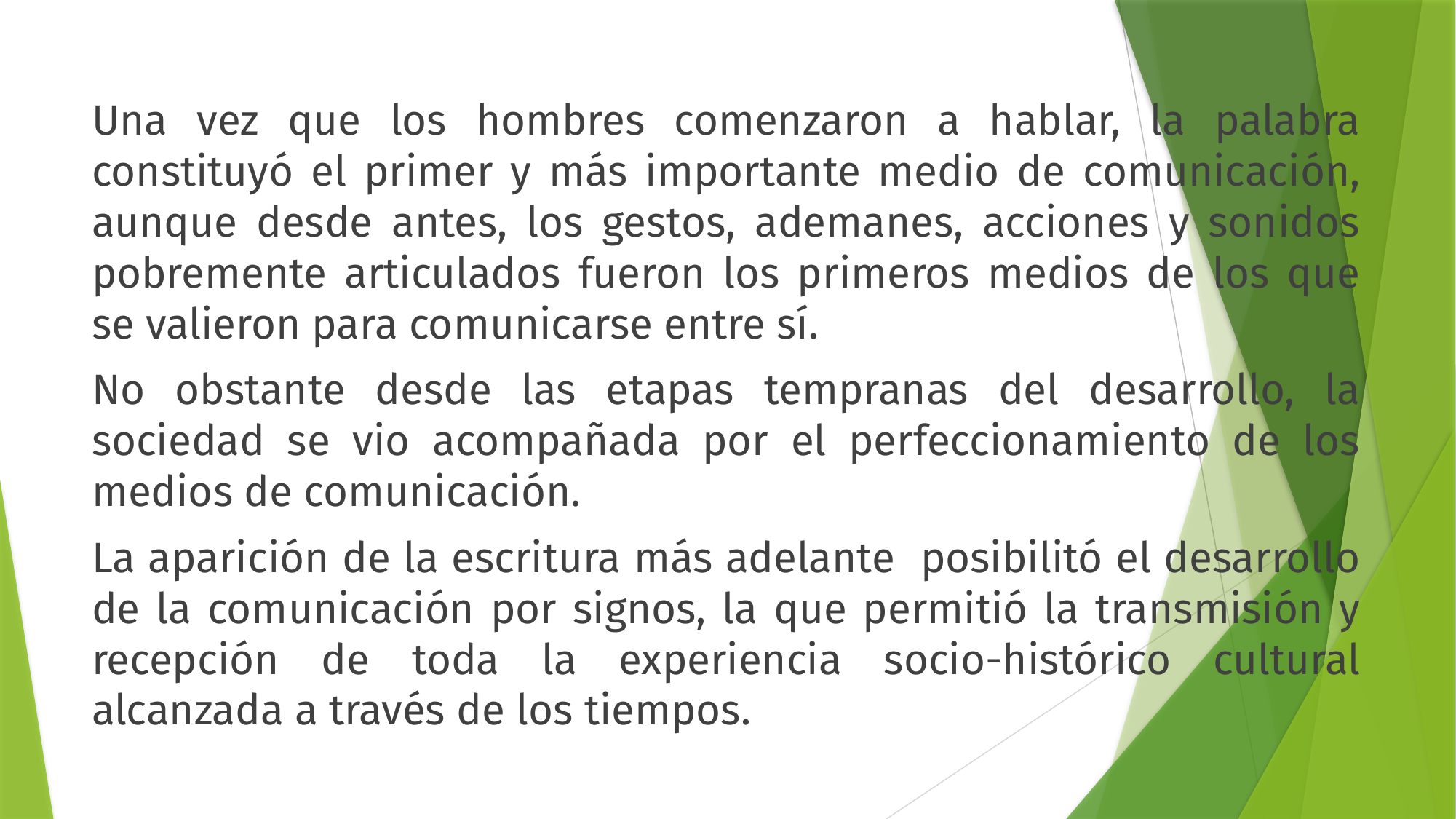

Una vez que los hombres comenzaron a hablar, la palabra constituyó el primer y más importante medio de comunicación, aunque desde antes, los gestos, ademanes, acciones y sonidos pobremente articulados fueron los primeros medios de los que se valieron para comunicarse entre sí.
No obstante desde las etapas tempranas del desarrollo, la sociedad se vio acompañada por el perfeccionamiento de los medios de comunicación.
La aparición de la escritura más adelante  posibilitó el desarrollo de la comunicación por signos, la que permitió la transmisión y recepción de toda la experiencia socio-histórico cultural alcanzada a través de los tiempos.